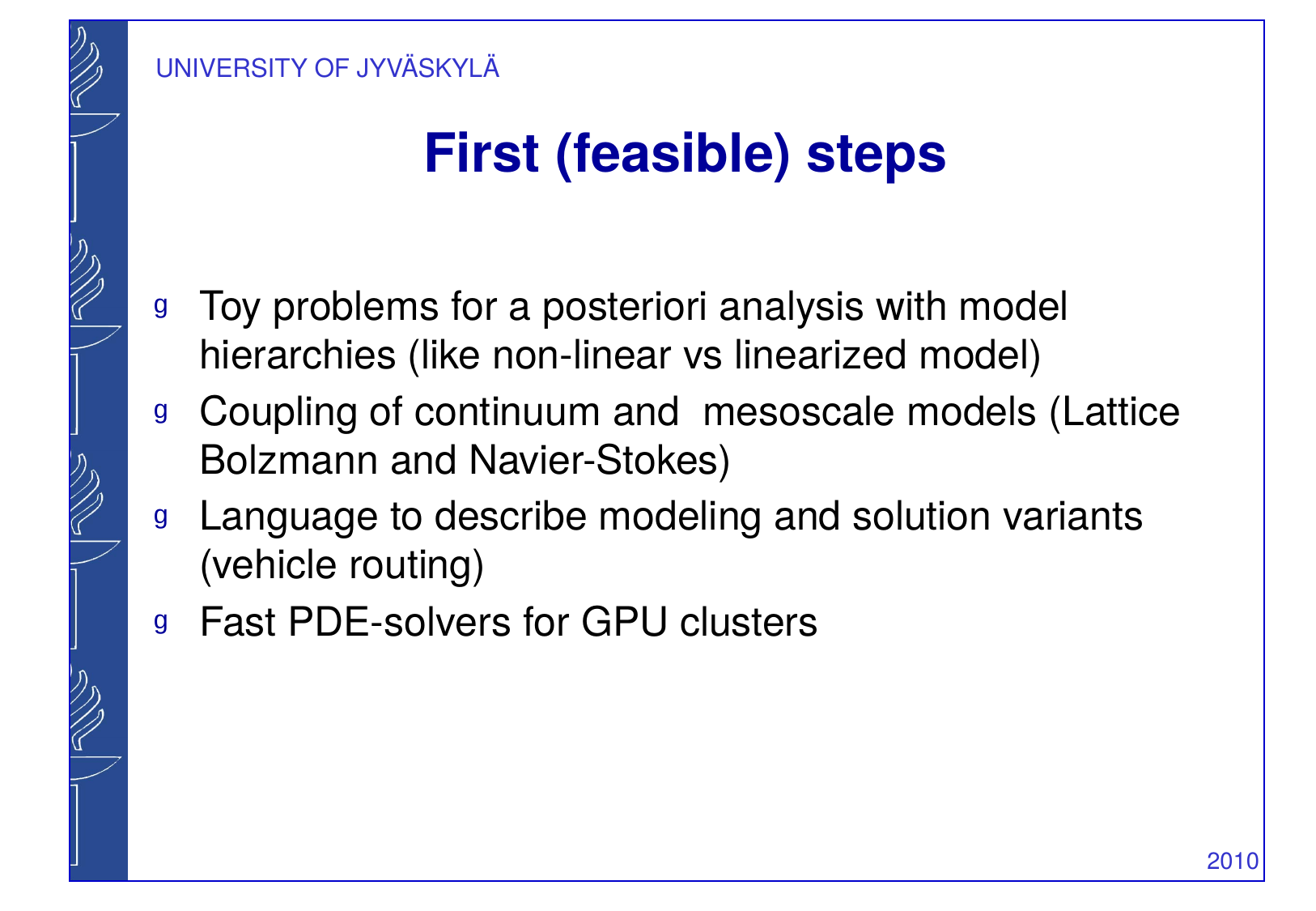

# First (feasible) steps
Toy problems for a posteriori analysis with model hierarchies (like non-linear vs linearized model)
Coupling of continuum and  mesoscale models (Lattice Bolzmann and Navier-Stokes)
Language to describe modeling and solution variants (vehicle routing)
Fast PDE-solvers for GPU clusters
			  	                                                                                     2010